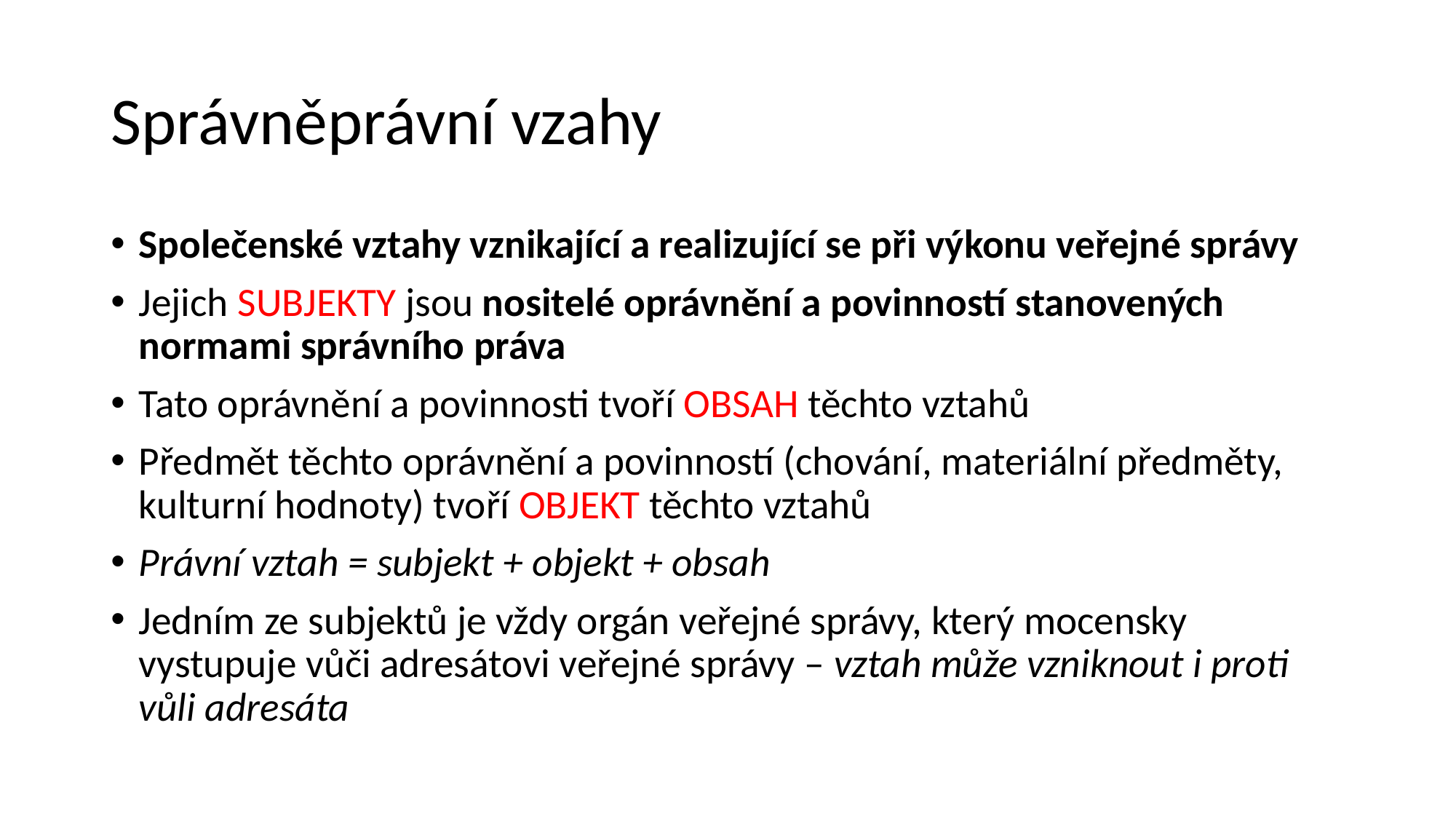

# Správněprávní vzahy
Společenské vztahy vznikající a realizující se při výkonu veřejné správy
Jejich SUBJEKTY jsou nositelé oprávnění a povinností stanovených normami správního práva
Tato oprávnění a povinnosti tvoří OBSAH těchto vztahů
Předmět těchto oprávnění a povinností (chování, materiální předměty, kulturní hodnoty) tvoří OBJEKT těchto vztahů
Právní vztah = subjekt + objekt + obsah
Jedním ze subjektů je vždy orgán veřejné správy, který mocensky vystupuje vůči adresátovi veřejné správy – vztah může vzniknout i proti vůli adresáta